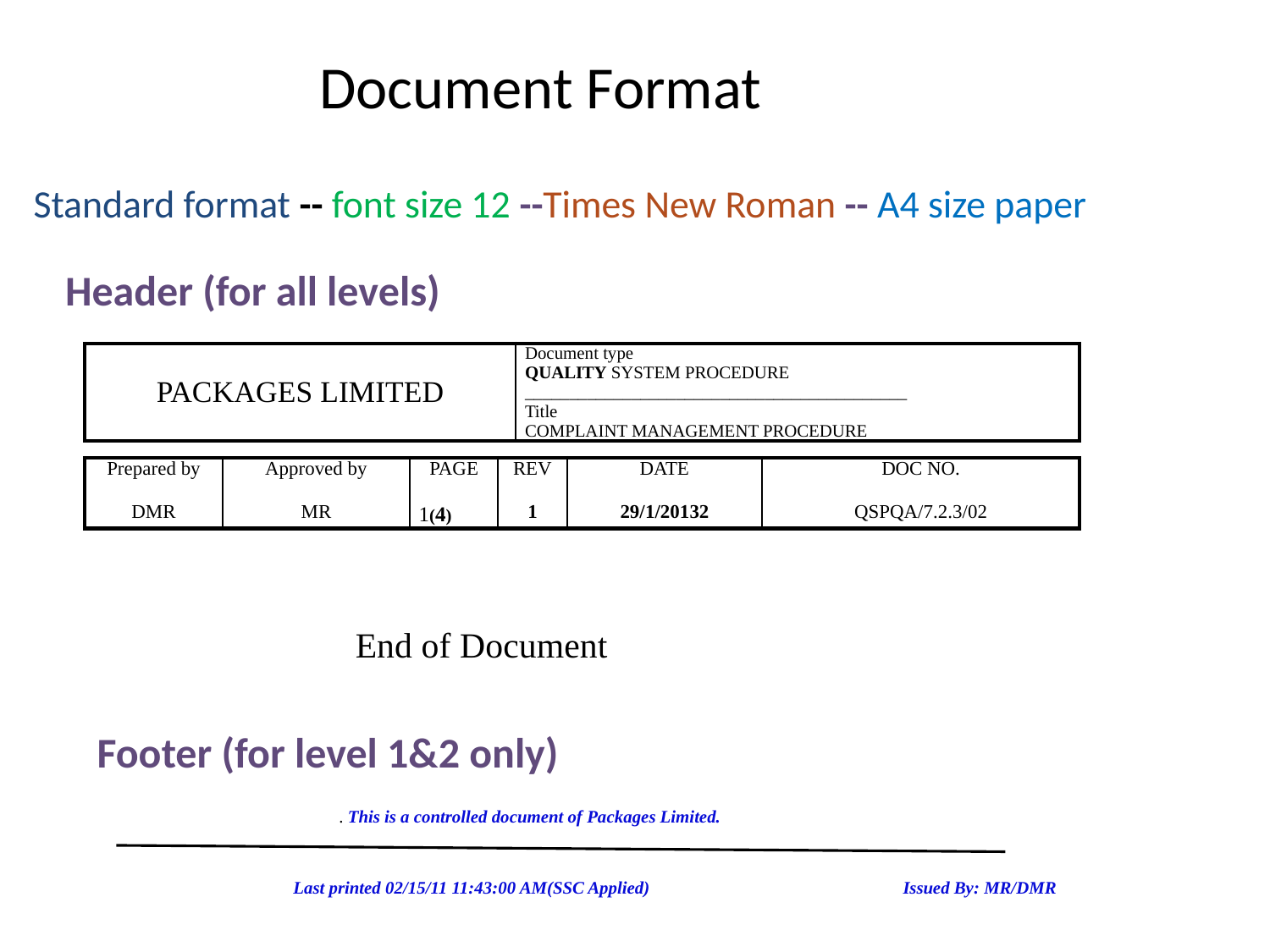

# Document Format
Standard format -- font size 12 --Times New Roman -- A4 size paper
Header (for all levels)

| PACKAGES LIMITED | Document type QUALITY SYSTEM PROCEDURE \_\_\_\_\_\_\_\_\_\_\_\_\_\_\_\_\_\_\_\_\_\_\_\_\_\_\_\_\_\_\_\_\_\_\_\_\_\_\_\_\_\_\_ Title COMPLAINT MANAGEMENT PROCEDURE |
| --- | --- |
| Prepared by DMR | Approved by MR | PAGE 1(4) | REV 1 | DATE 29/1/20132 | DOC NO. QSPQA/7.2.3/02 |
| --- | --- | --- | --- | --- | --- |
End of Document
Footer (for level 1&2 only)

. This is a controlled document of Packages Limited.

                  Last printed 02/15/11 11:43:00 AM(SSC Applied)                                                         Issued By: MR/DMR